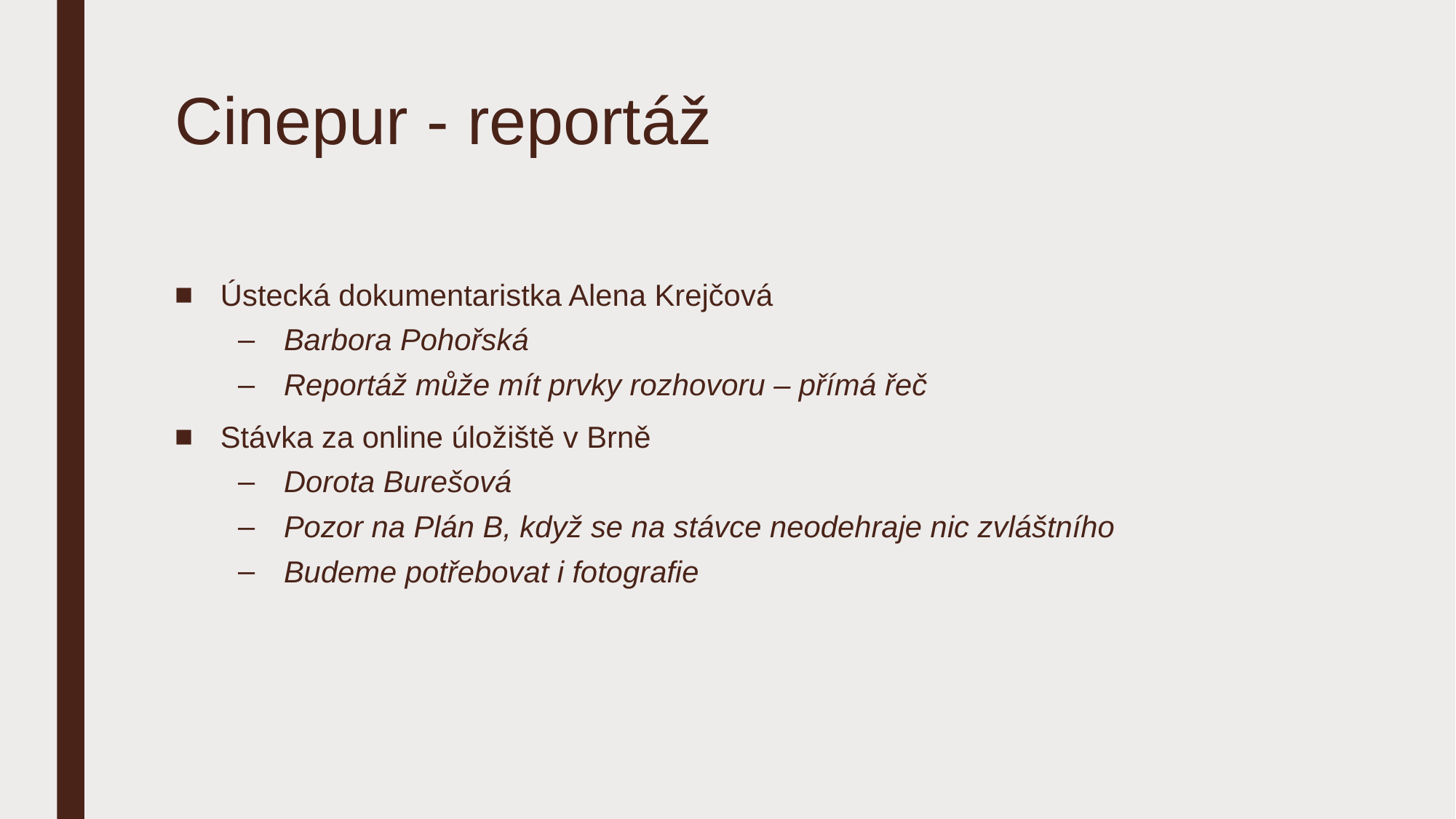

# Cinepur - reportáž
Ústecká dokumentaristka Alena Krejčová
Barbora Pohořská
Reportáž může mít prvky rozhovoru – přímá řeč
Stávka za online úložiště v Brně
Dorota Burešová
Pozor na Plán B, když se na stávce neodehraje nic zvláštního
Budeme potřebovat i fotografie